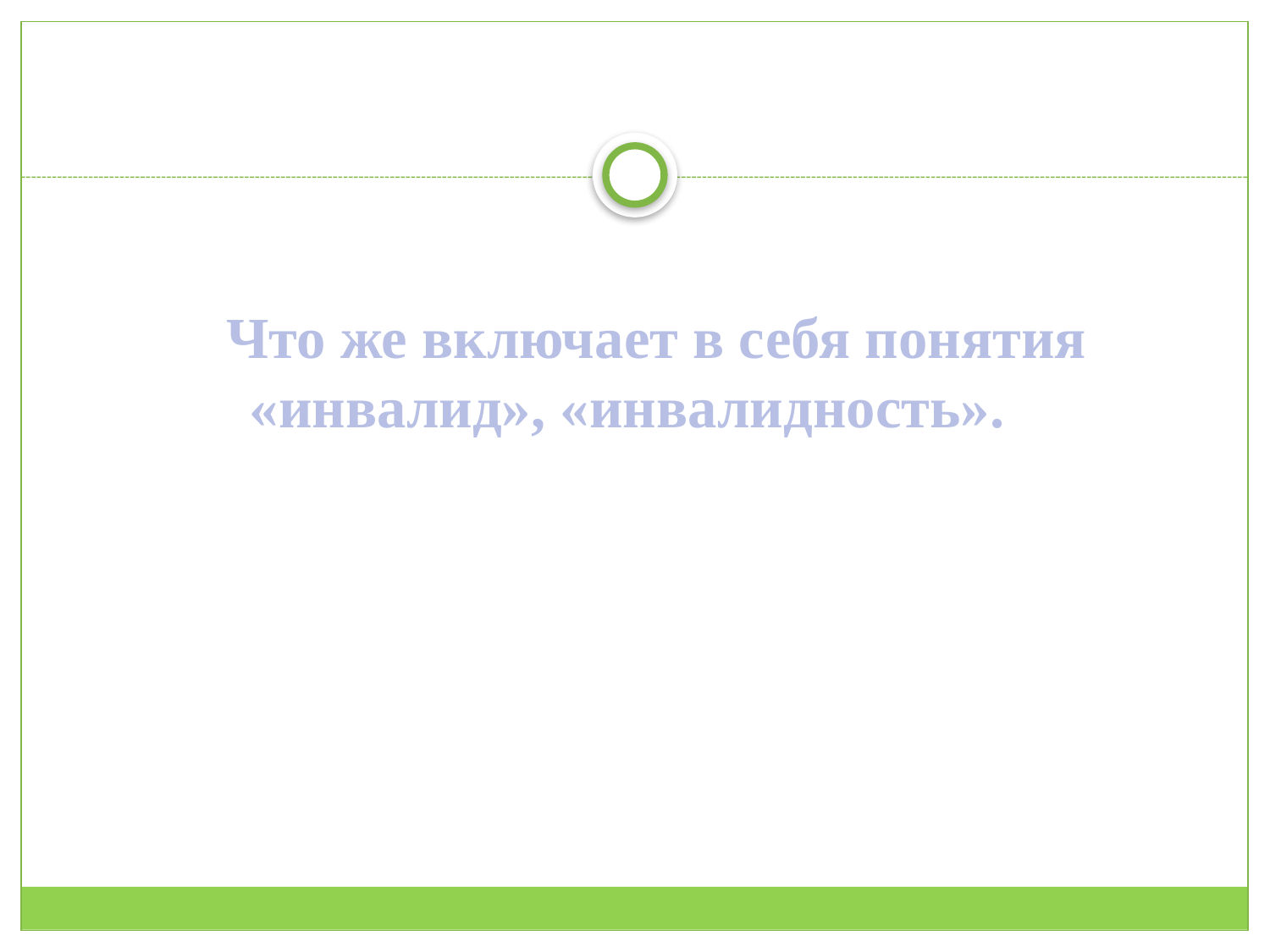

# Что же включает в себя понятия «инвалид», «инвалидность».